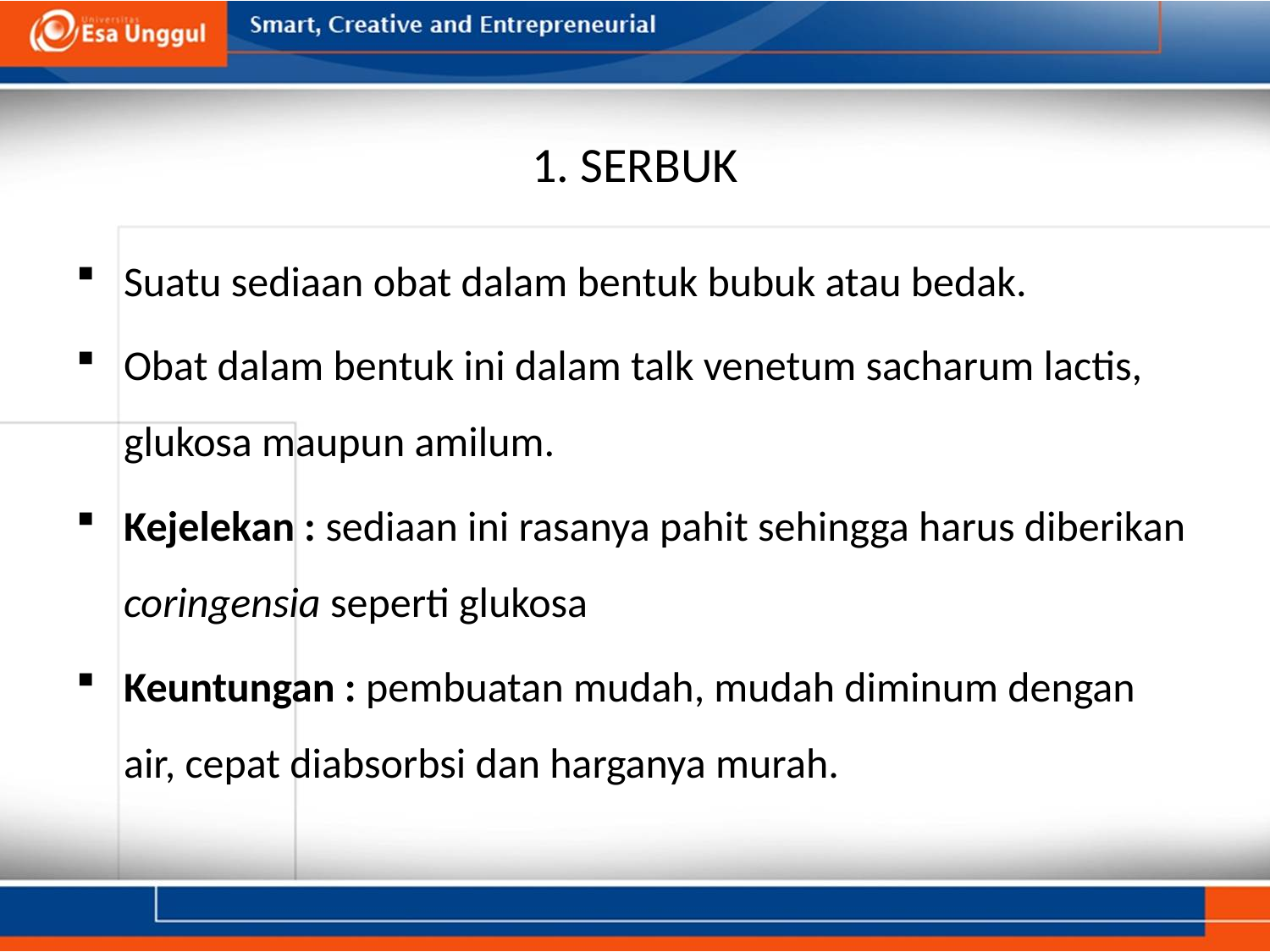

# 1. SERBUK
Suatu sediaan obat dalam bentuk bubuk atau bedak.
Obat dalam bentuk ini dalam talk venetum sacharum lactis, glukosa maupun amilum.
Kejelekan : sediaan ini rasanya pahit sehingga harus diberikan coringensia seperti glukosa
Keuntungan : pembuatan mudah, mudah diminum dengan air, cepat diabsorbsi dan harganya murah.